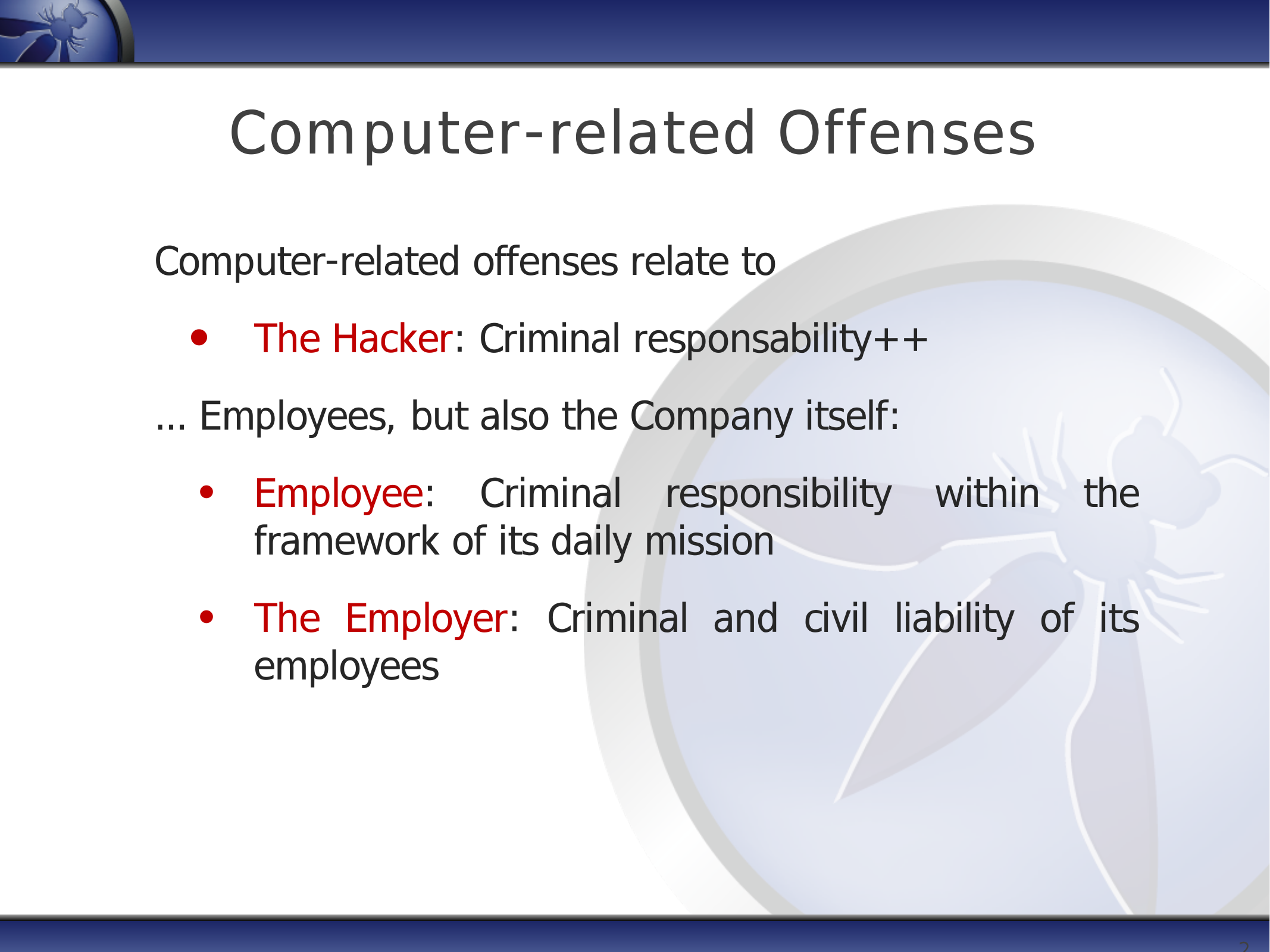

# Computer-related Offenses
Computer-related offenses relate to
The Hacker: Criminal responsability++
… Employees, but also the Company itself:
Employee: Criminal responsibility within the framework of its daily mission
The Employer: Criminal and civil liability of its employees

24